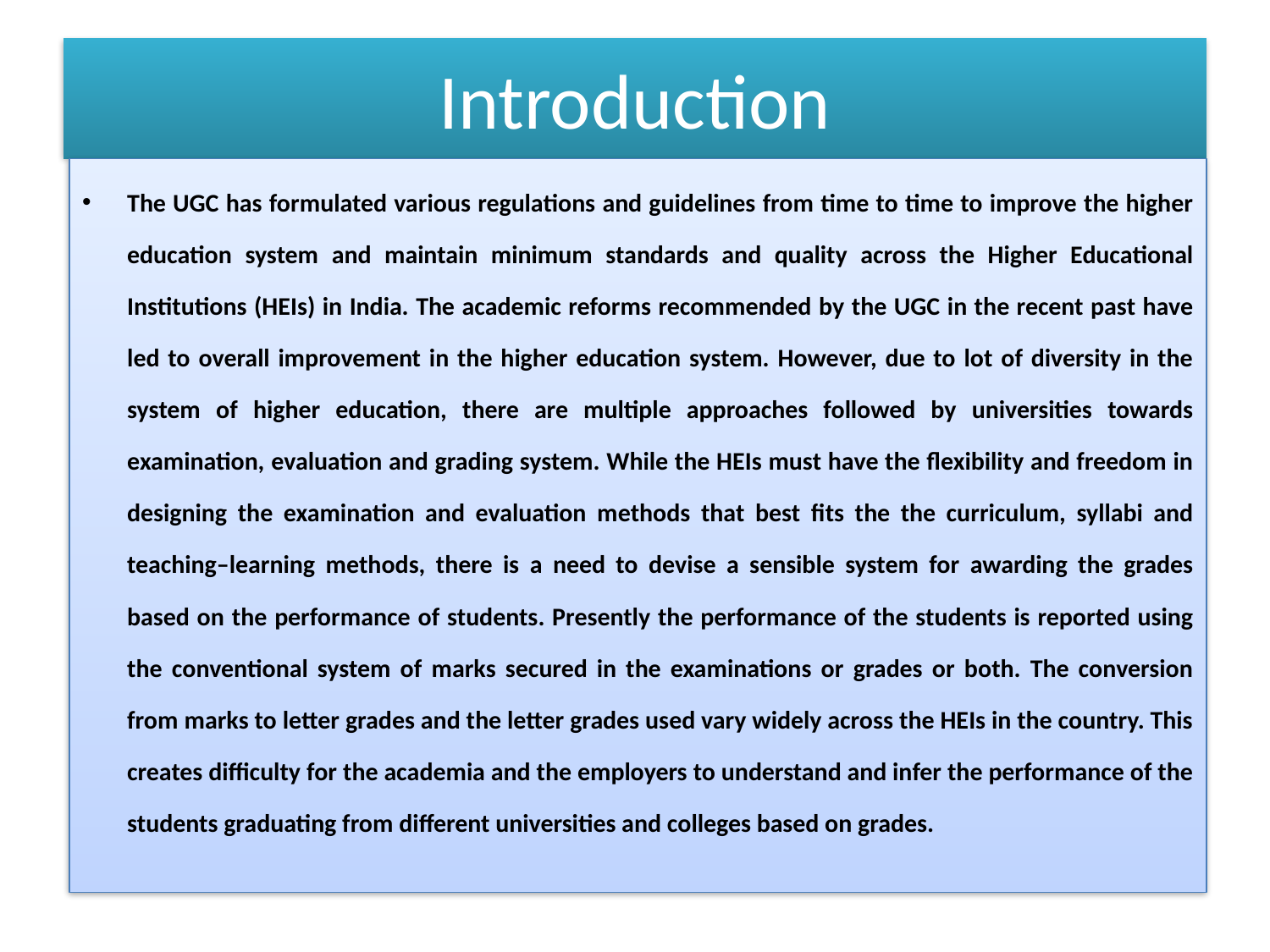

# Introduction
The UGC has formulated various regulations and guidelines from time to time to improve the higher education system and maintain minimum standards and quality across the Higher Educational Institutions (HEIs) in India. The academic reforms recommended by the UGC in the recent past have led to overall improvement in the higher education system. However, due to lot of diversity in the system of higher education, there are multiple approaches followed by universities towards examination, evaluation and grading system. While the HEIs must have the flexibility and freedom in designing the examination and evaluation methods that best fits the the curriculum, syllabi and teaching–learning methods, there is a need to devise a sensible system for awarding the grades based on the performance of students. Presently the performance of the students is reported using the conventional system of marks secured in the examinations or grades or both. The conversion from marks to letter grades and the letter grades used vary widely across the HEIs in the country. This creates difficulty for the academia and the employers to understand and infer the performance of the students graduating from different universities and colleges based on grades.